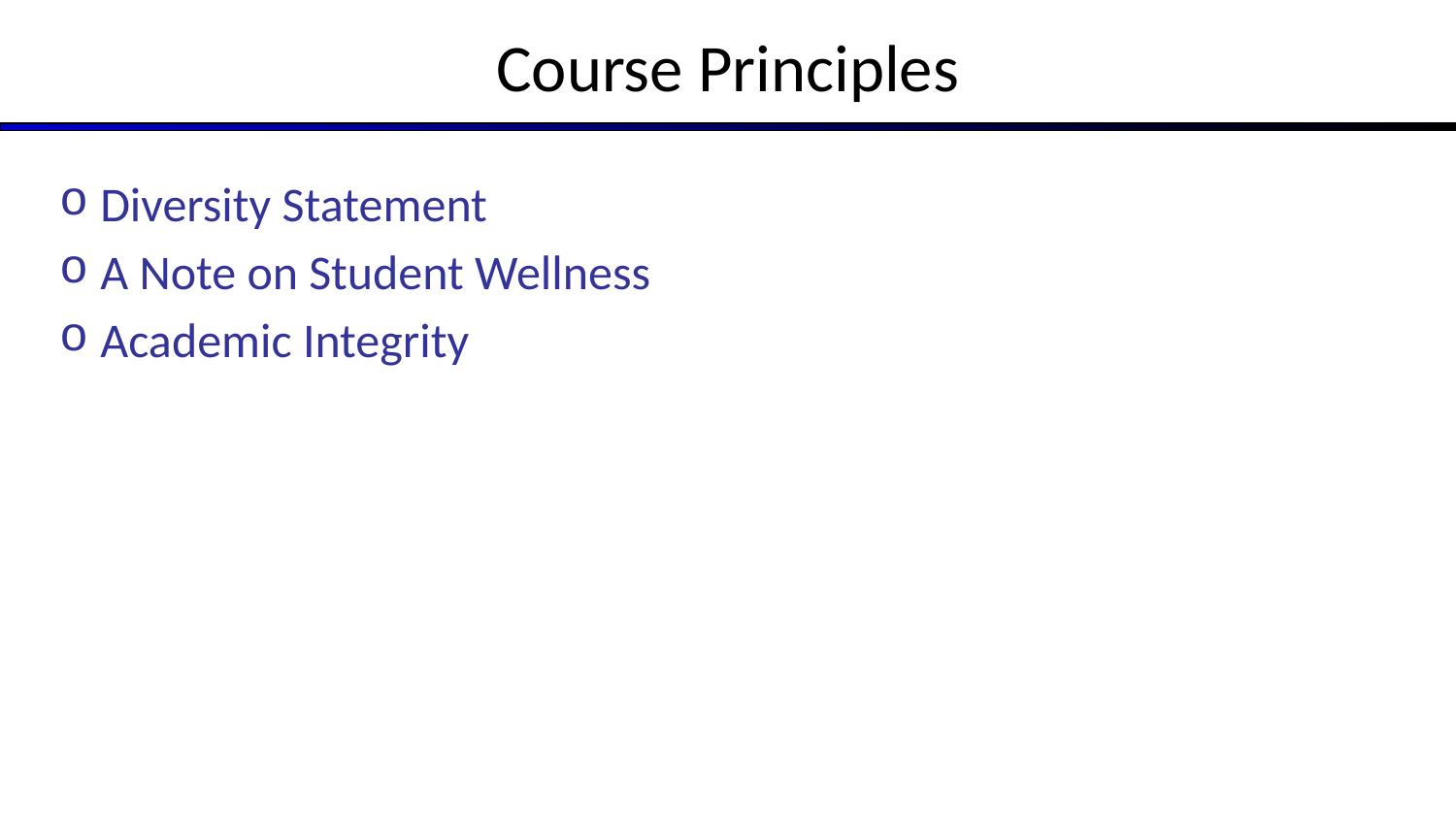

# Course Principles
Diversity Statement
A Note on Student Wellness
Academic Integrity